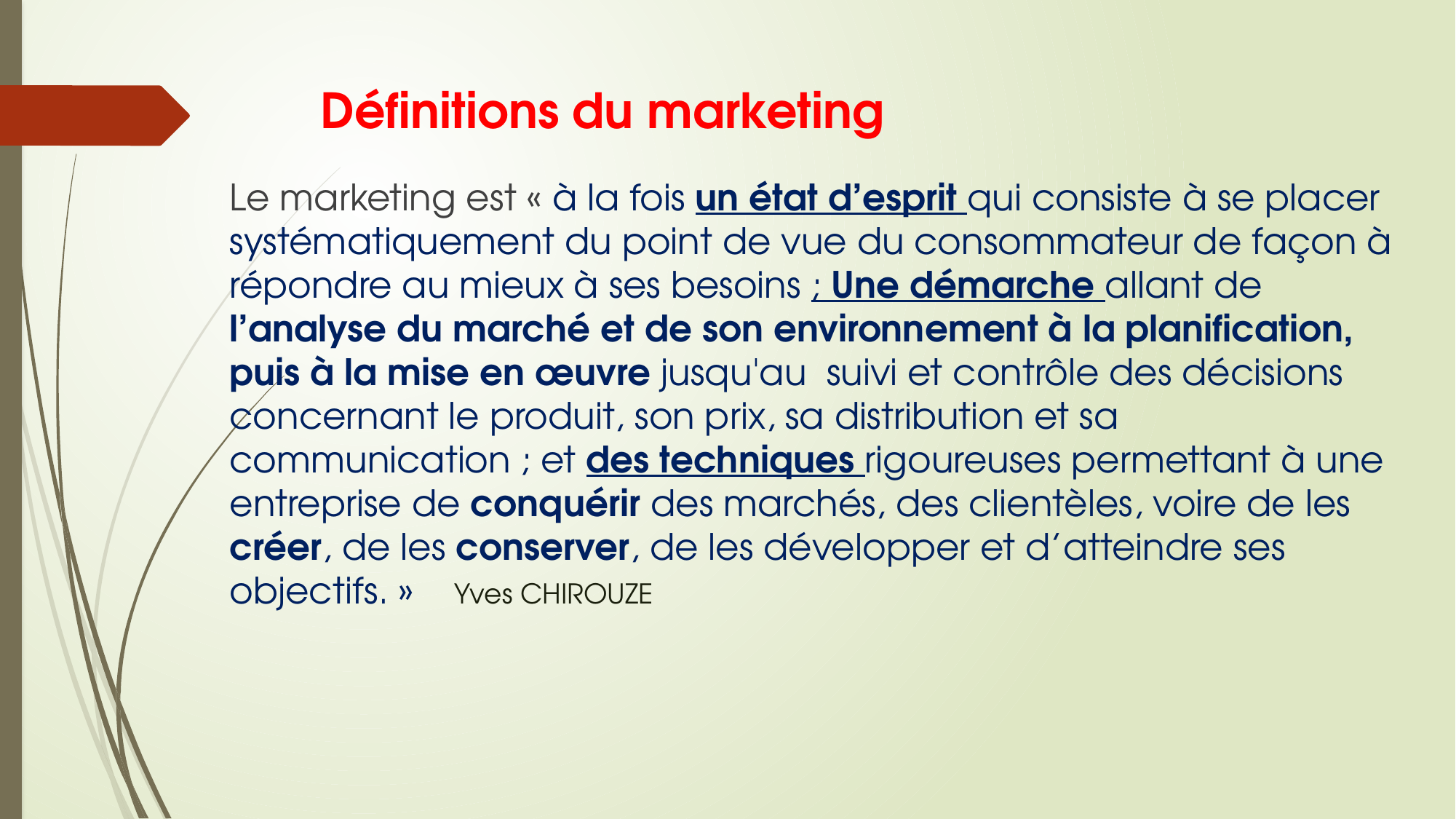

# Définitions du marketing
Le marketing est « à la fois un état d’esprit qui consiste à se placer systématiquement du point de vue du consommateur de façon à répondre au mieux à ses besoins ; Une démarche allant de l’analyse du marché et de son environnement à la planification, puis à la mise en œuvre jusqu'au  suivi et contrôle des décisions concernant le produit, son prix, sa distribution et sa communication ; et des techniques rigoureuses permettant à une entreprise de conquérir des marchés, des clientèles, voire de les créer, de les conserver, de les développer et d’atteindre ses objectifs. »    Yves CHIROUZE